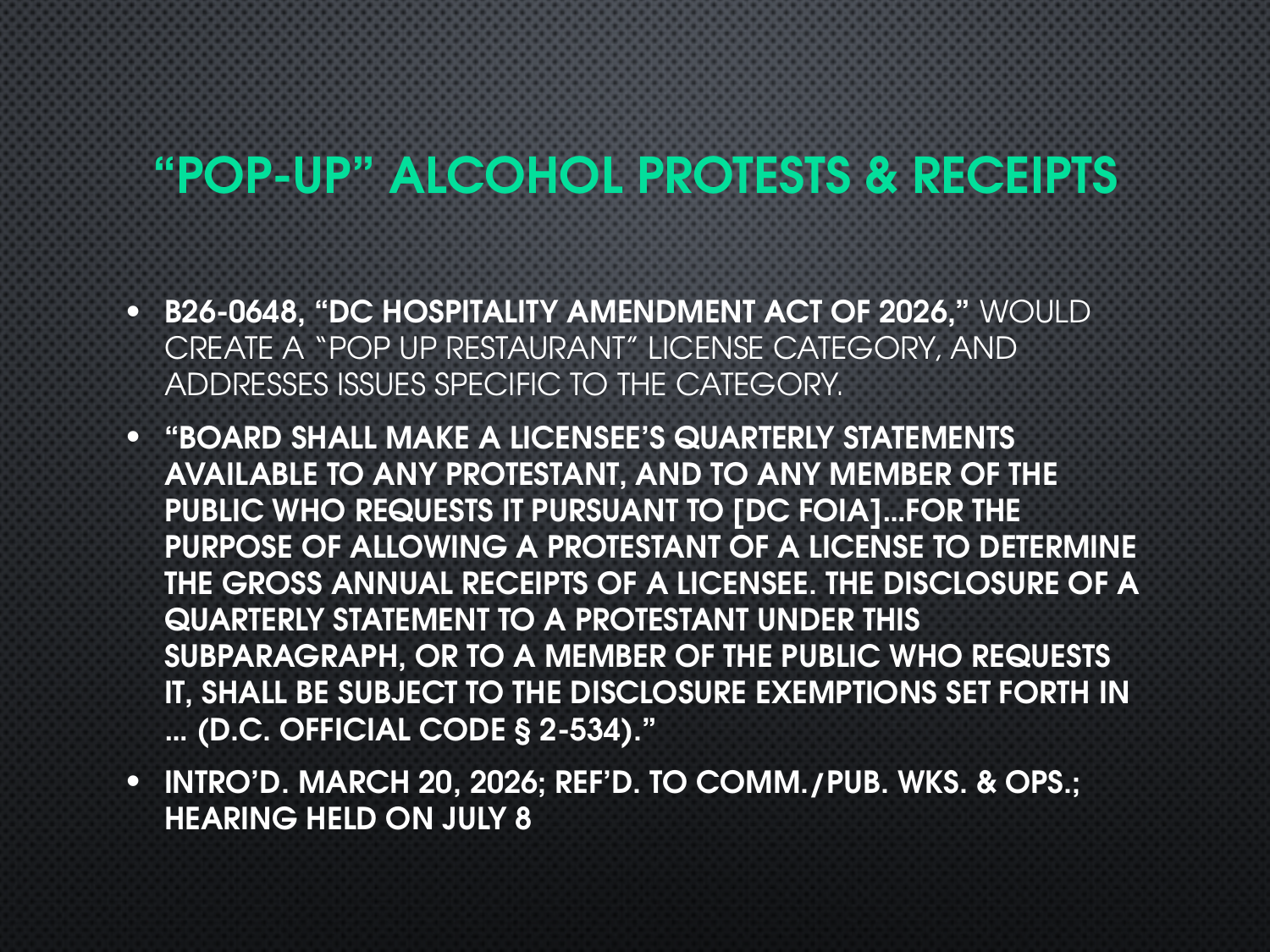

# “POP-UP” ALCOHOL PROTESTS & RECEIPTS
B26-0648, “DC Hospitality Amendment Act of 2026,” would create a “pop up restaurant” license category, and addresses issues specific to the category.
“Board shall make a licensee’s quarterly statements available to any protestant, and to any member of the public who requests it pursuant to [DC FOIA]…for the purpose of allowing a protestant of a license to determine the gross annual receipts of a licensee. The disclosure of a quarterly statement to a protestant under this subparagraph, or to a member of the public who requests it, shall be subject to the disclosure exemptions set forth in … (D.C. Official Code § 2-534).”
Intro’d. March 20, 2026; Ref’d. to Comm./Pub. Wks. & Ops.; Hearing held on July 8